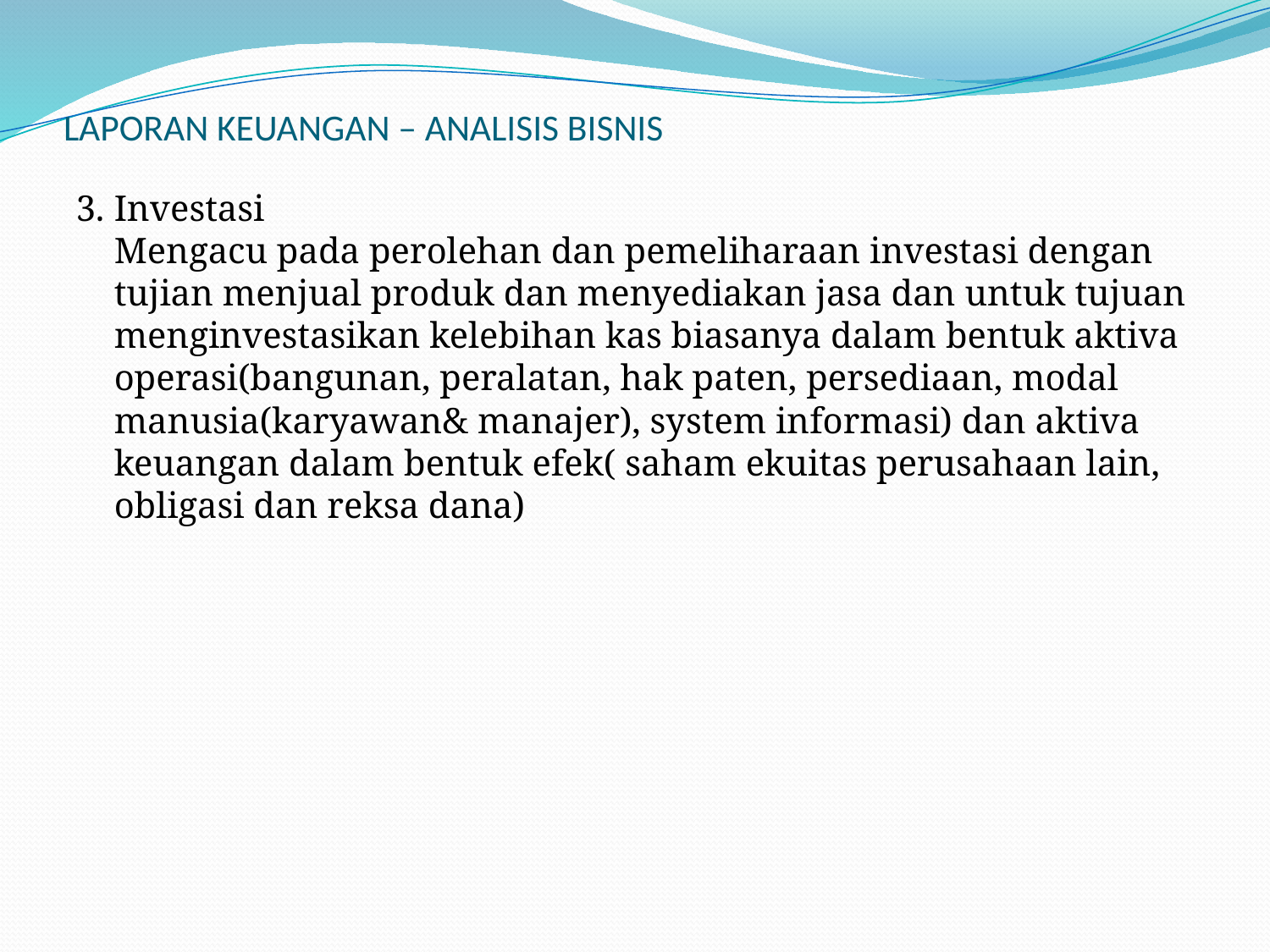

# LAPORAN KEUANGAN – ANALISIS BISNIS
3. 	Investasi
Mengacu pada perolehan dan pemeliharaan investasi dengan tujian menjual produk dan menyediakan jasa dan untuk tujuan menginvestasikan kelebihan kas biasanya dalam bentuk aktiva operasi(bangunan, peralatan, hak paten, persediaan, modal manusia(karyawan& manajer), system informasi) dan aktiva keuangan dalam bentuk efek( saham ekuitas perusahaan lain, obligasi dan reksa dana)